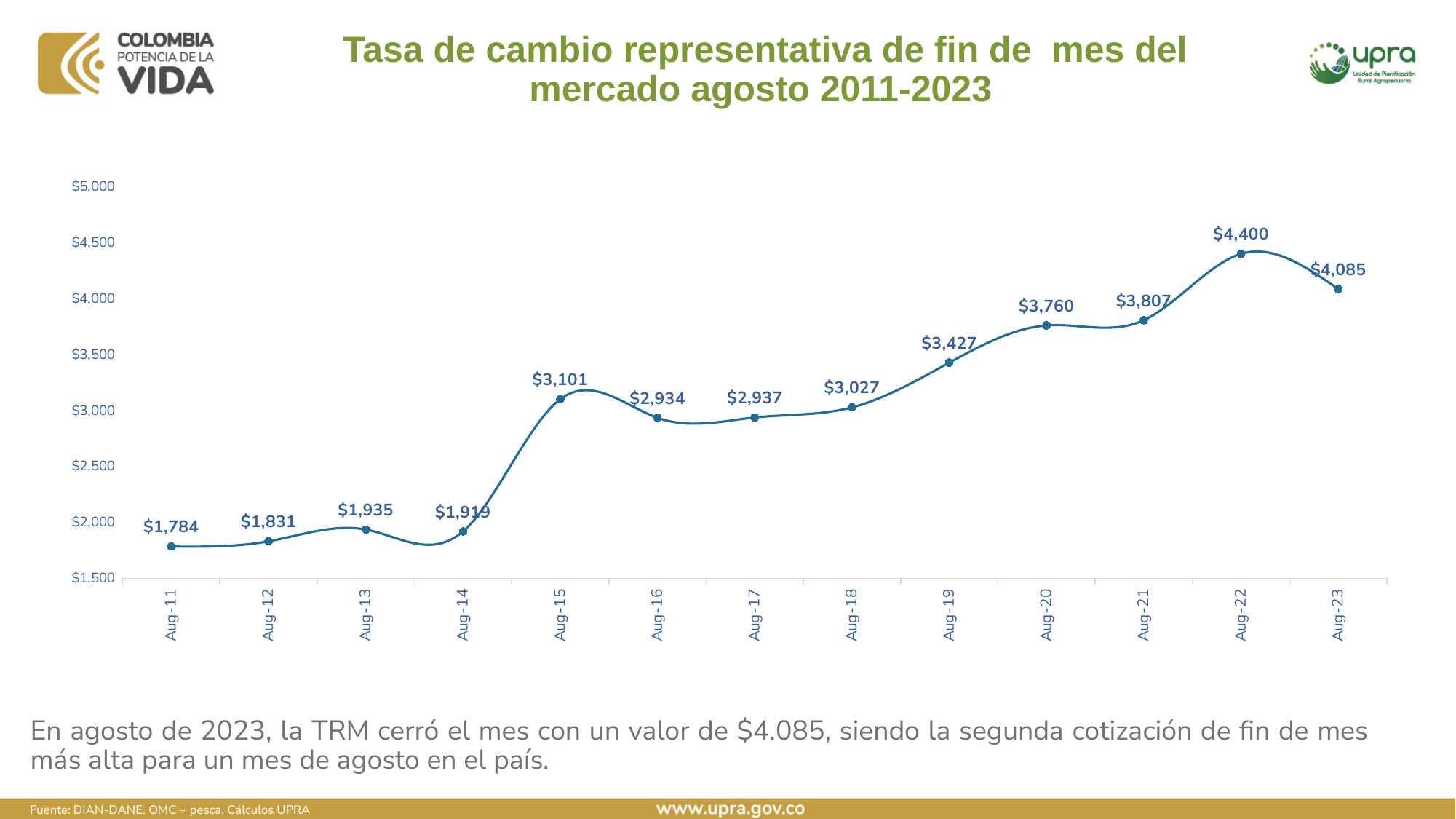

# Tasa de cambio representativa de fin de  mes del mercado agosto 2011-2023

### Chart

| Category |  |
|---|---|
| 40786 | 1783.6600000000014 |
| 41152 | 1830.5 |
| 41517 | 1935.43 |
| 41882 | 1918.6200000000008 |
| 42247 | 3101.1000000000013 |
| 42613 | 2933.820000000002 |
| 42978 | 2937.089999999998 |
| 43343 | 3027.39 |
| 43708 | 3427.2899999999977 |
| 44074 | 3760.3800000000015 |
| 44439 | 3806.8699999999985 |
| 44804 | 4400.16 |
| 45169 | 4085.33 |
En agosto de 2023, la TRM cerró el mes con un valor de $4.085, siendo la segunda cotización de fin de mes más alta para un mes de agosto en el país.
Fuente: DIAN-DANE. OMC + pesca. Cálculos UPRA